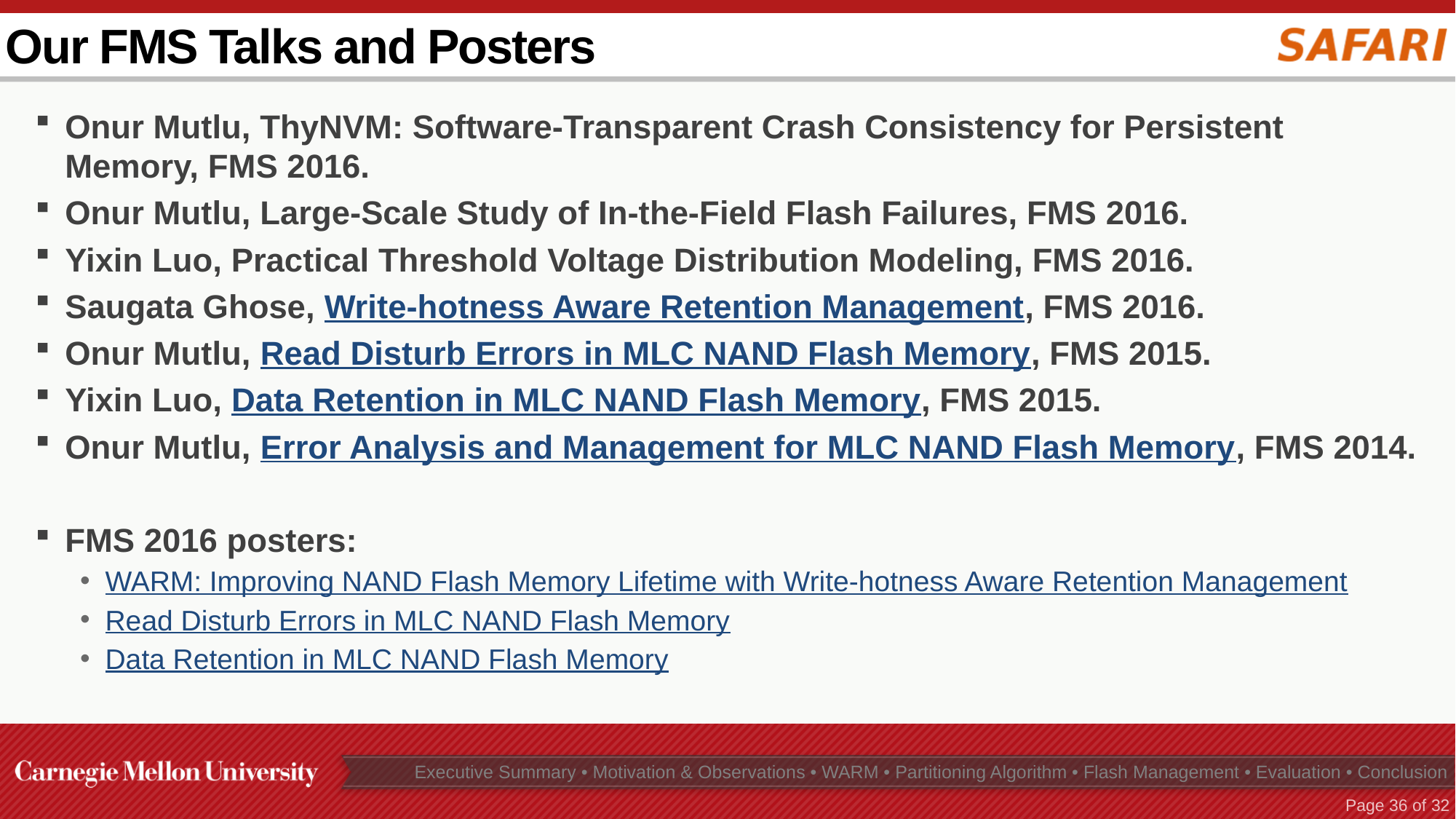

# Our FMS Talks and Posters
Onur Mutlu, ThyNVM: Software-Transparent Crash Consistency for Persistent Memory, FMS 2016.
Onur Mutlu, Large-Scale Study of In-the-Field Flash Failures, FMS 2016.
Yixin Luo, Practical Threshold Voltage Distribution Modeling, FMS 2016.
Saugata Ghose, Write-hotness Aware Retention Management, FMS 2016.
Onur Mutlu, Read Disturb Errors in MLC NAND Flash Memory, FMS 2015.
Yixin Luo, Data Retention in MLC NAND Flash Memory, FMS 2015.
Onur Mutlu, Error Analysis and Management for MLC NAND Flash Memory, FMS 2014.

FMS 2016 posters:
WARM: Improving NAND Flash Memory Lifetime with Write-hotness Aware Retention Management
Read Disturb Errors in MLC NAND Flash Memory
Data Retention in MLC NAND Flash Memory

Executive Summary • Motivation & Observations • WARM • Partitioning Algorithm • Flash Management • Evaluation • Conclusion
Page 36 of 32